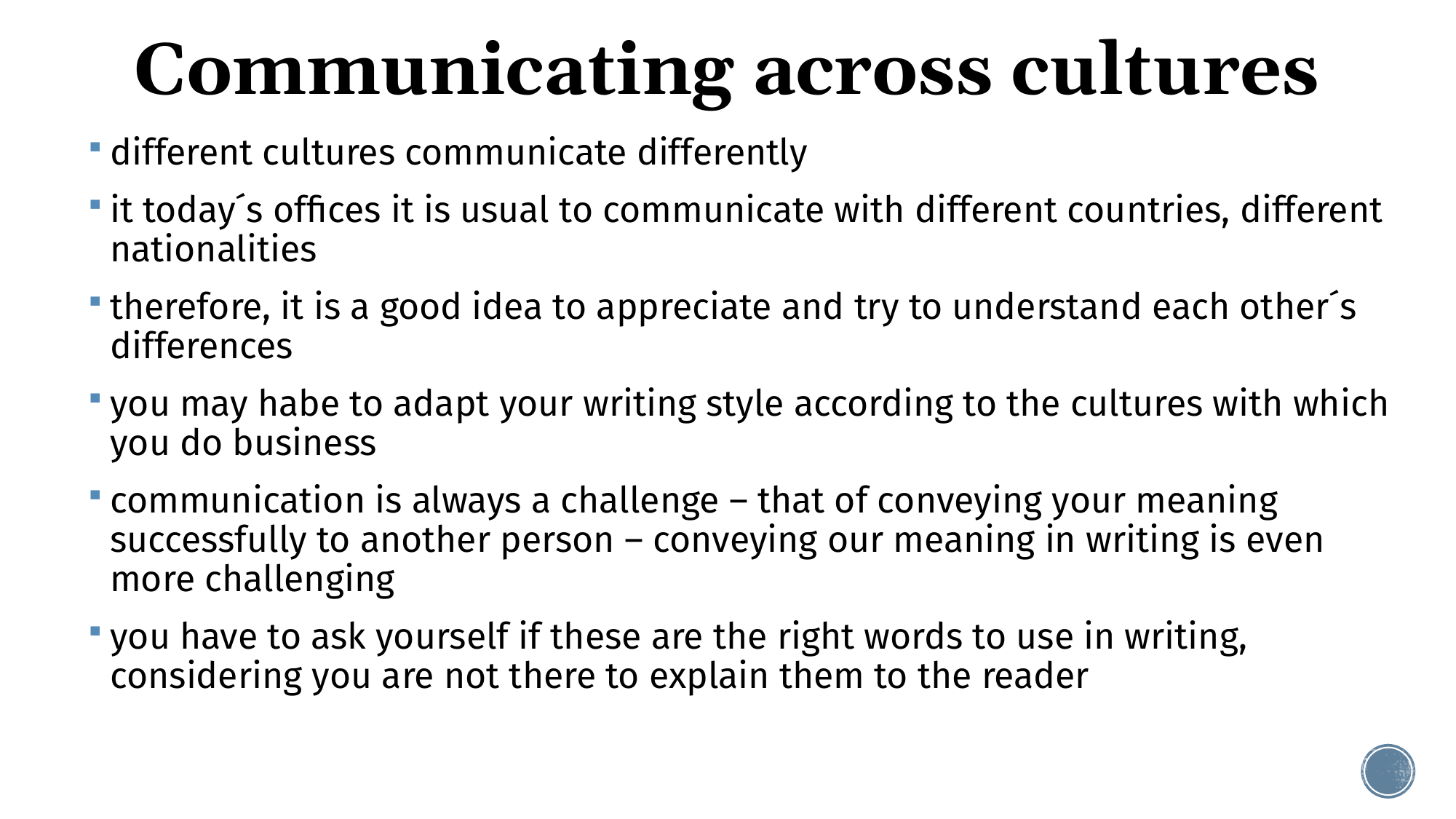

# Communicating across cultures
different cultures communicate differently
it today´s offices it is usual to communicate with different countries, different nationalities
therefore, it is a good idea to appreciate and try to understand each other´s differences
you may habe to adapt your writing style according to the cultures with which you do business
communication is always a challenge – that of conveying your meaning successfully to another person – conveying our meaning in writing is even more challenging
you have to ask yourself if these are the right words to use in writing, considering you are not there to explain them to the reader